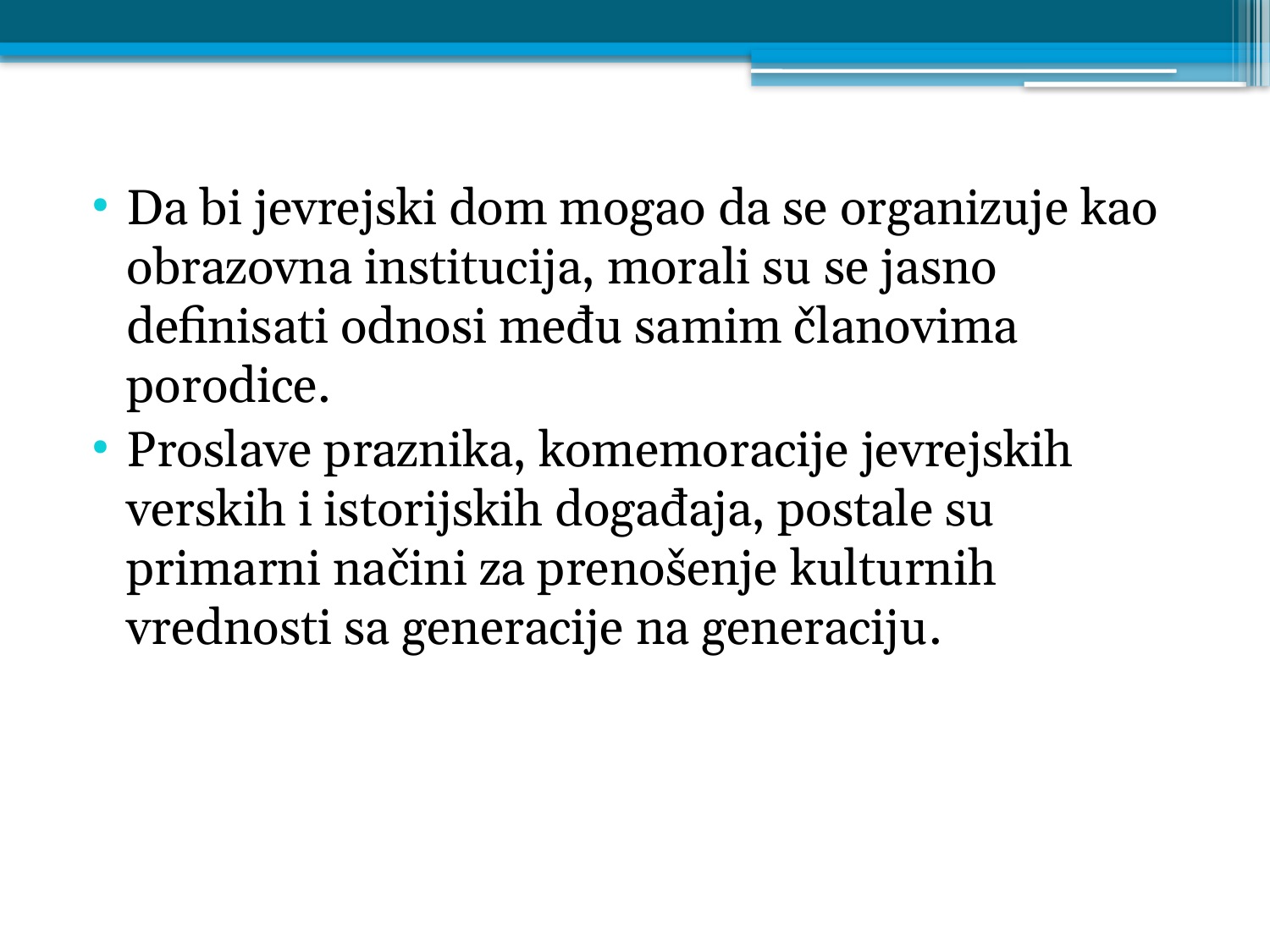

Da bi jevrejski dom mogao da se organizuje kao obrazovna institucija, morali su se jasno definisati odnosi među samim članovima porodice.
Proslave praznika, komemoracije jevrejskih verskih i istorijskih događaja, postale su primarni načini za prenošenje kulturnih vrednosti sa generacije na generaciju.